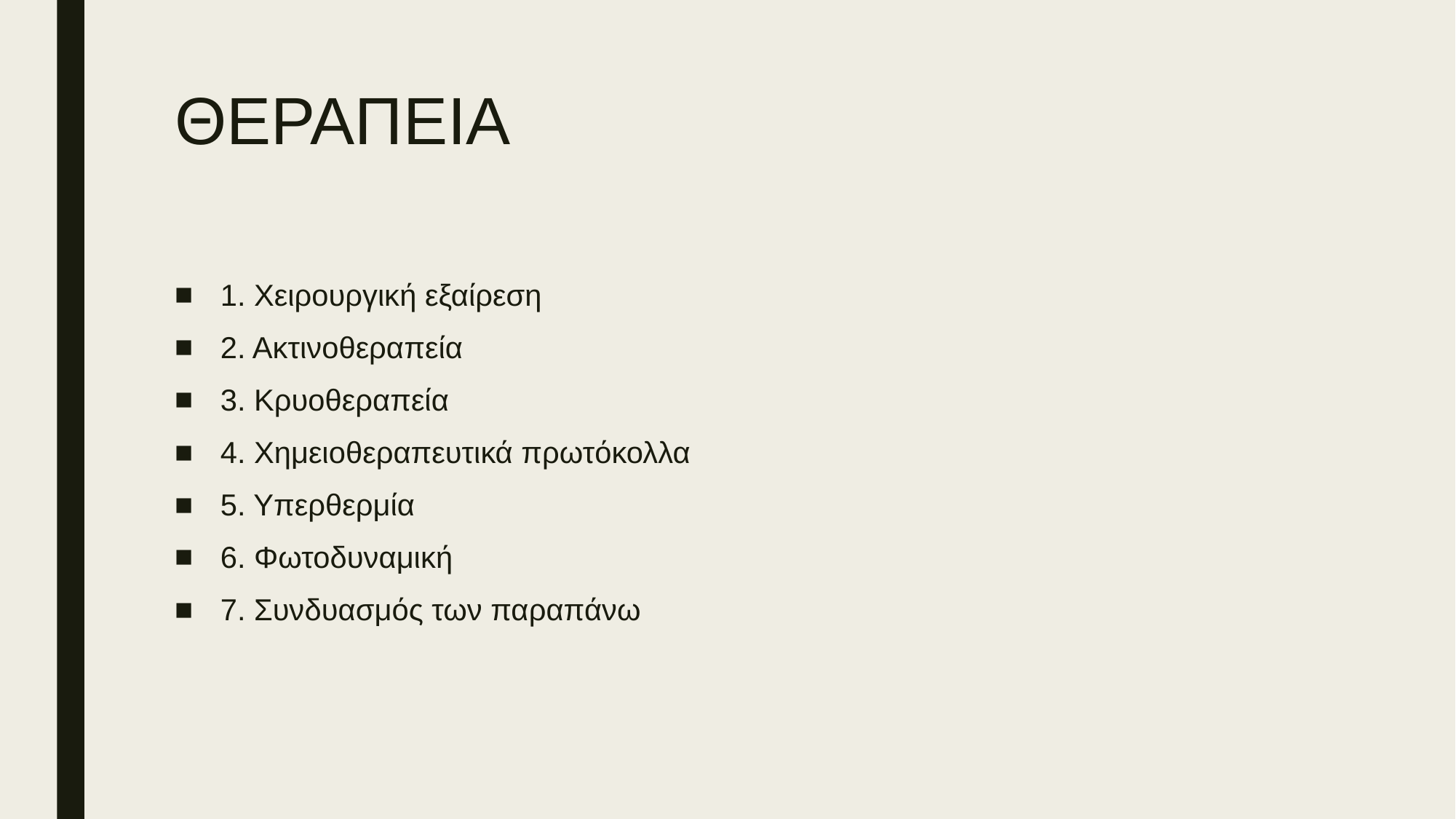

# ΘΕΡΑΠΕΙΑ
1. Χειρουργική εξαίρεση
2. Ακτινοθεραπεία
3. Κρυοθεραπεία
4. Χημειοθεραπευτικά πρωτόκολλα
5. Υπερθερμία
6. Φωτοδυναμική
7. Συνδυασμός των παραπάνω